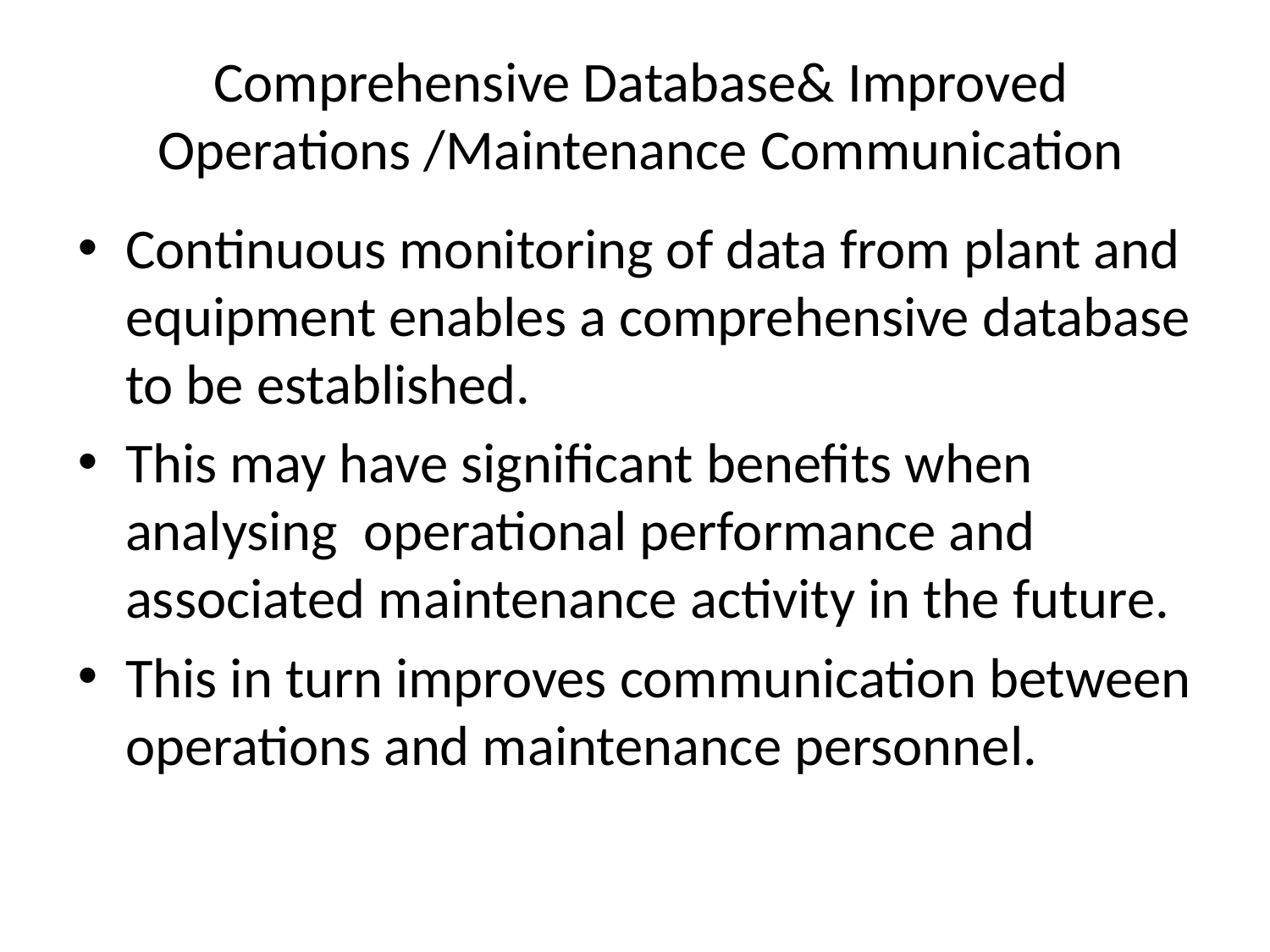

# Comprehensive Database& Improved Operations /Maintenance Communication
Continuous monitoring of data from plant and equipment enables a comprehensive database to be established.
This may have significant benefits when analysing  operational performance and associated maintenance activity in the future.
This in turn improves communication between operations and maintenance personnel.